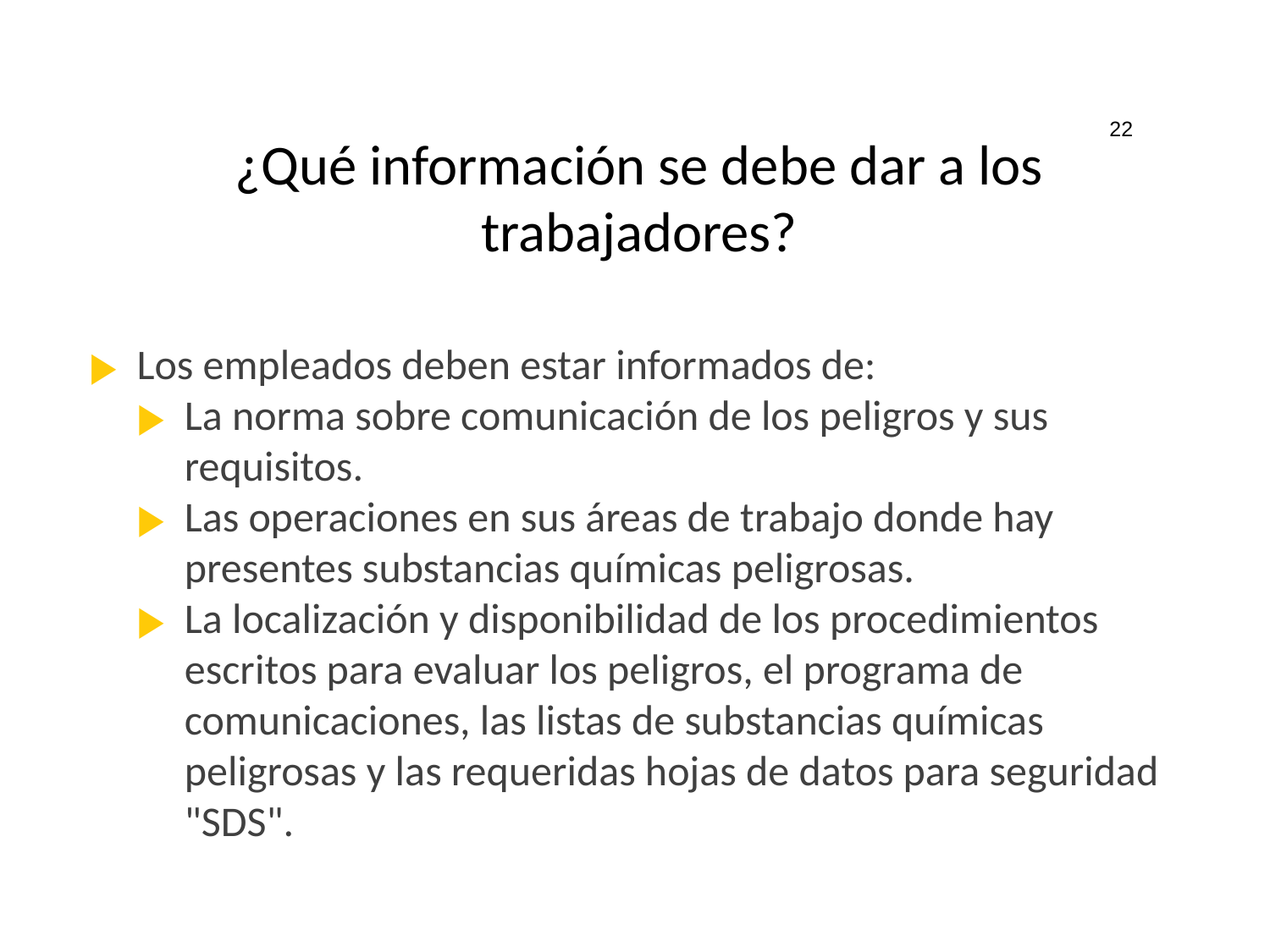

22
# ¿Qué información se debe dar a los trabajadores?
Los empleados deben estar informados de:
La norma sobre comunicación de los peligros y sus requisitos.
Las operaciones en sus áreas de trabajo donde hay presentes substancias químicas peligrosas.
La localización y disponibilidad de los procedimientos escritos para evaluar los peligros, el programa de comunicaciones, las listas de substancias químicas peligrosas y las requeridas hojas de datos para seguridad "SDS".